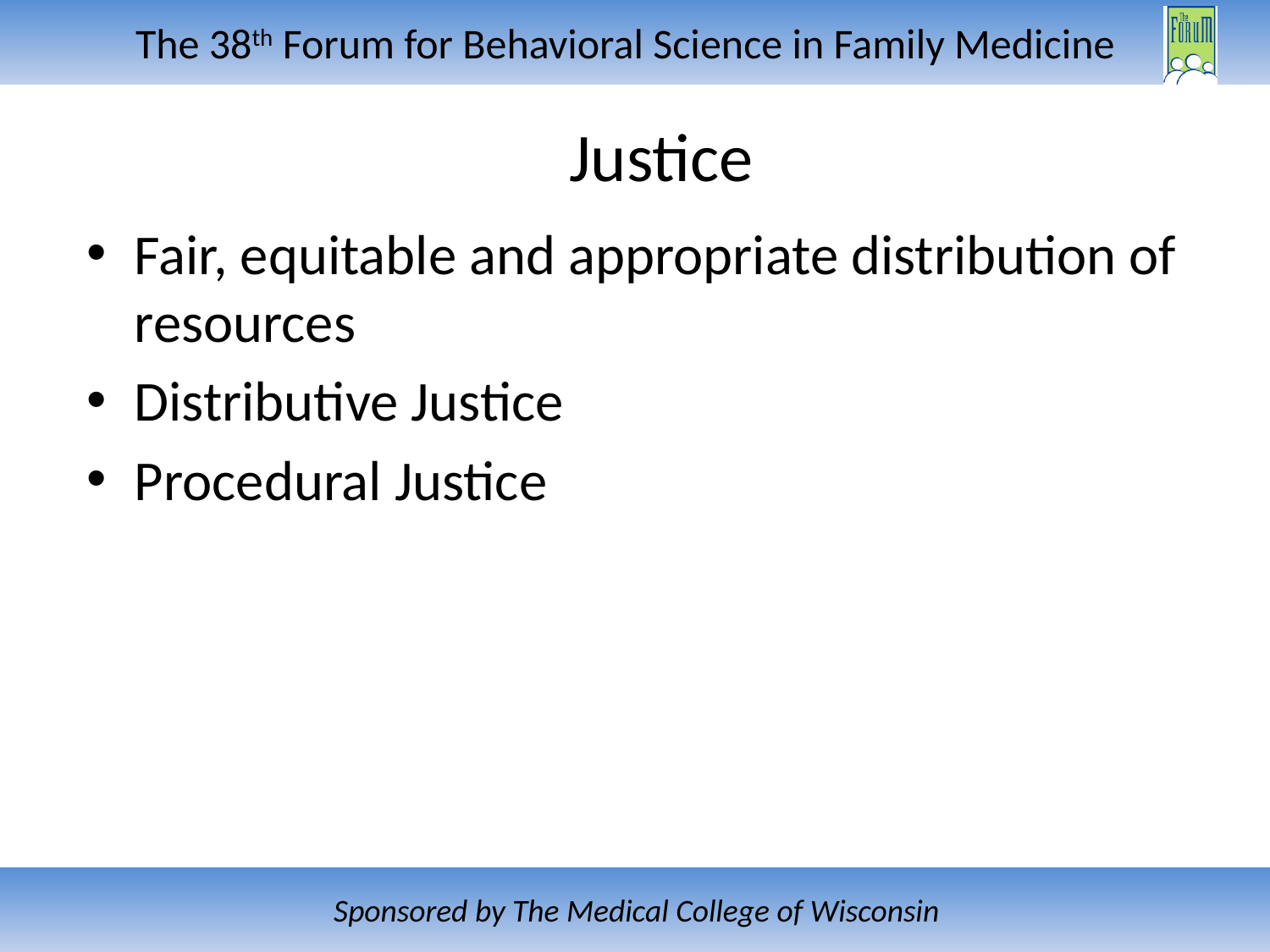

# Justice
Fair, equitable and appropriate distribution of resources
Distributive Justice
Procedural Justice